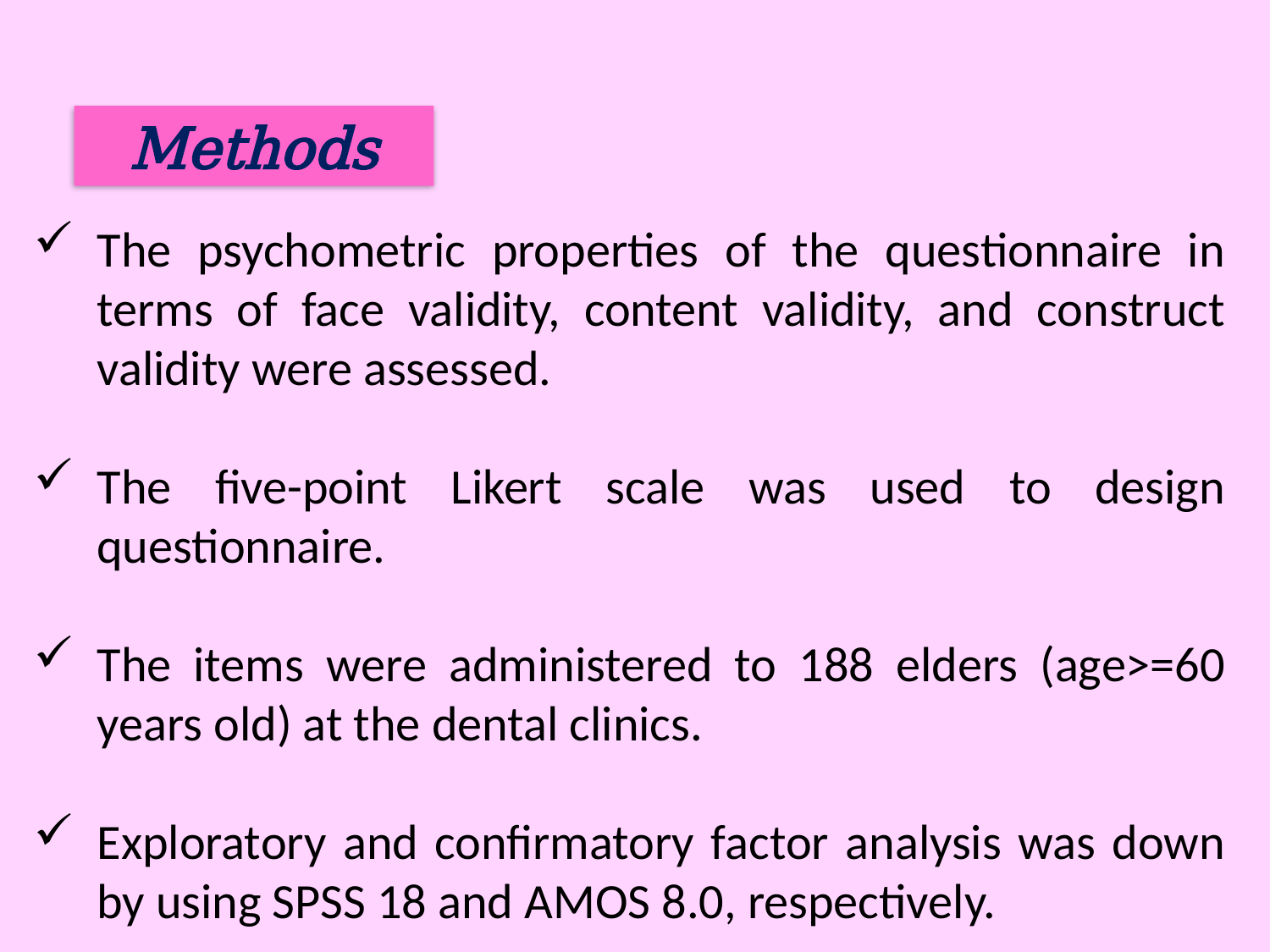

Methods
The psychometric properties of the questionnaire in terms of face validity, content validity, and construct validity were assessed.

The five-point Likert scale was used to design questionnaire.

The items were administered to 188 elders (age>=60 years old) at the dental clinics.

Exploratory and confirmatory factor analysis was down by using SPSS 18 and AMOS 8.0, respectively.